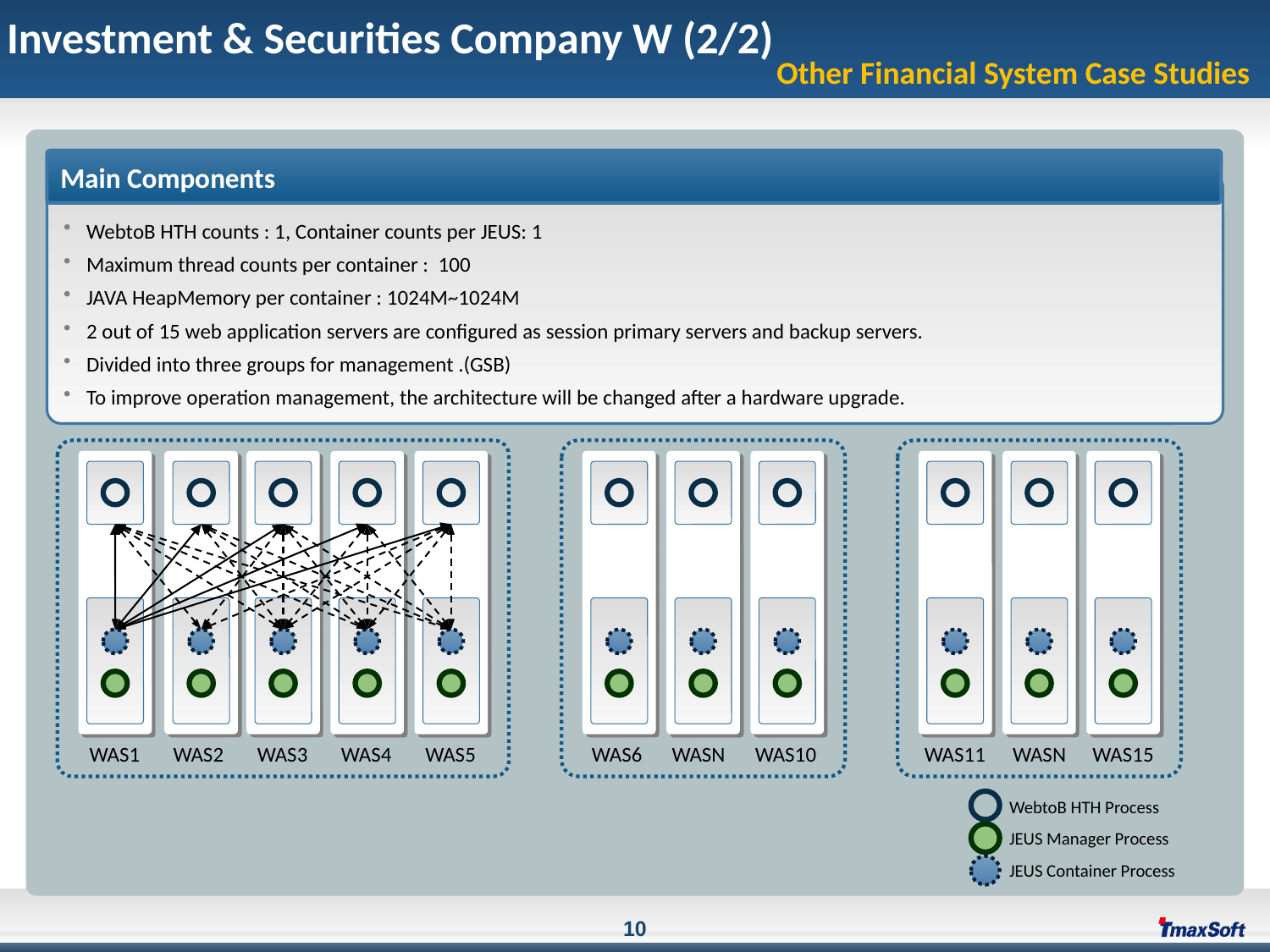

# Investment & Securities Company W (2/2)
Other Financial System Case Studies

Main Components
WebtoB HTH counts : 1, Container counts per JEUS: 1
Maximum thread counts per container :  100
JAVA HeapMemory per container : 1024M~1024M
2 out of 15 web application servers are configured as session primary servers and backup servers.
Divided into three groups for management .(GSB)
To improve operation management, the architecture will be changed after a hardware upgrade.

WAS11
WASN
WAS15
WAS1
WAS2
WAS3
WAS4
WAS5
WAS6
WASN
WAS10
WebtoB HTH Process

JEUS Manager Process

JEUS Container Process